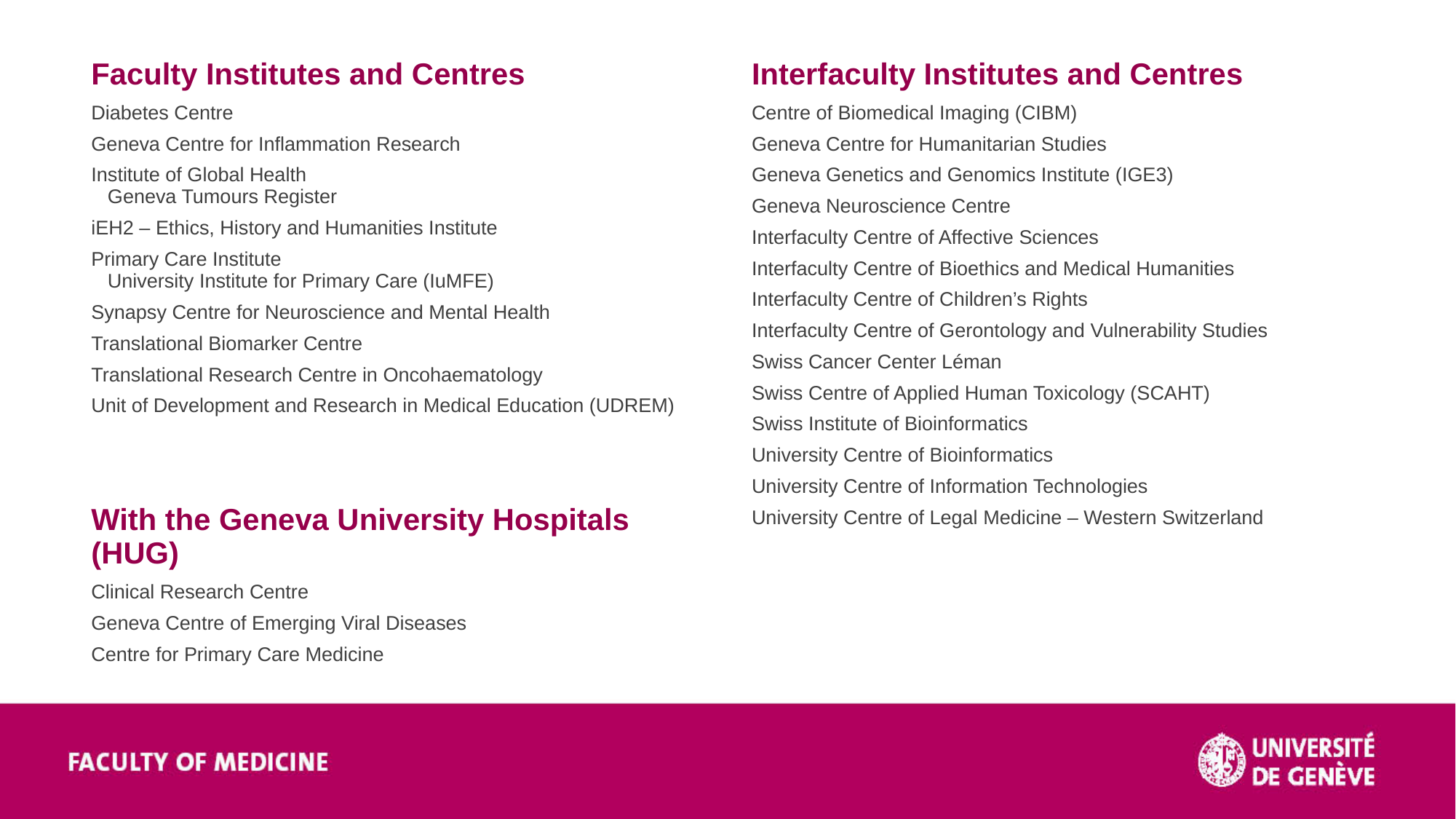

| Faculty Institutes and Centres |  | Interfaculty Institutes and Centres |
| --- | --- | --- |
| Diabetes Centre Geneva Centre for Inflammation Research Institute of Global Health Geneva Tumours Register iEH2 – Ethics, History and Humanities Institute Primary Care Institute University Institute for Primary Care (IuMFE) Synapsy Centre for Neuroscience and Mental Health Translational Biomarker Centre Translational Research Centre in Oncohaematology Unit of Development and Research in Medical Education (UDREM) |  | Centre of Biomedical Imaging (CIBM) Geneva Centre for Humanitarian Studies Geneva Genetics and Genomics Institute (IGE3) Geneva Neuroscience Centre Interfaculty Centre of Affective Sciences Interfaculty Centre of Bioethics and Medical Humanities Interfaculty Centre of Children’s Rights Interfaculty Centre of Gerontology and Vulnerability Studies Swiss Cancer Center Léman Swiss Centre of Applied Human Toxicology (SCAHT) Swiss Institute of Bioinformatics University Centre of Bioinformatics University Centre of Information Technologies University Centre of Legal Medicine – Western Switzerland |
| With the Geneva University Hospitals (HUG) |  |  |
| With the Geneva University Hospitals (HUG) |  |  |
| Clinical Research Centre Geneva Centre of Emerging Viral Diseases Centre for Primary Care Medicine |  |  |
| Clinical Research Centre Geneva Centre of Emerging Viral Diseases |  |  |